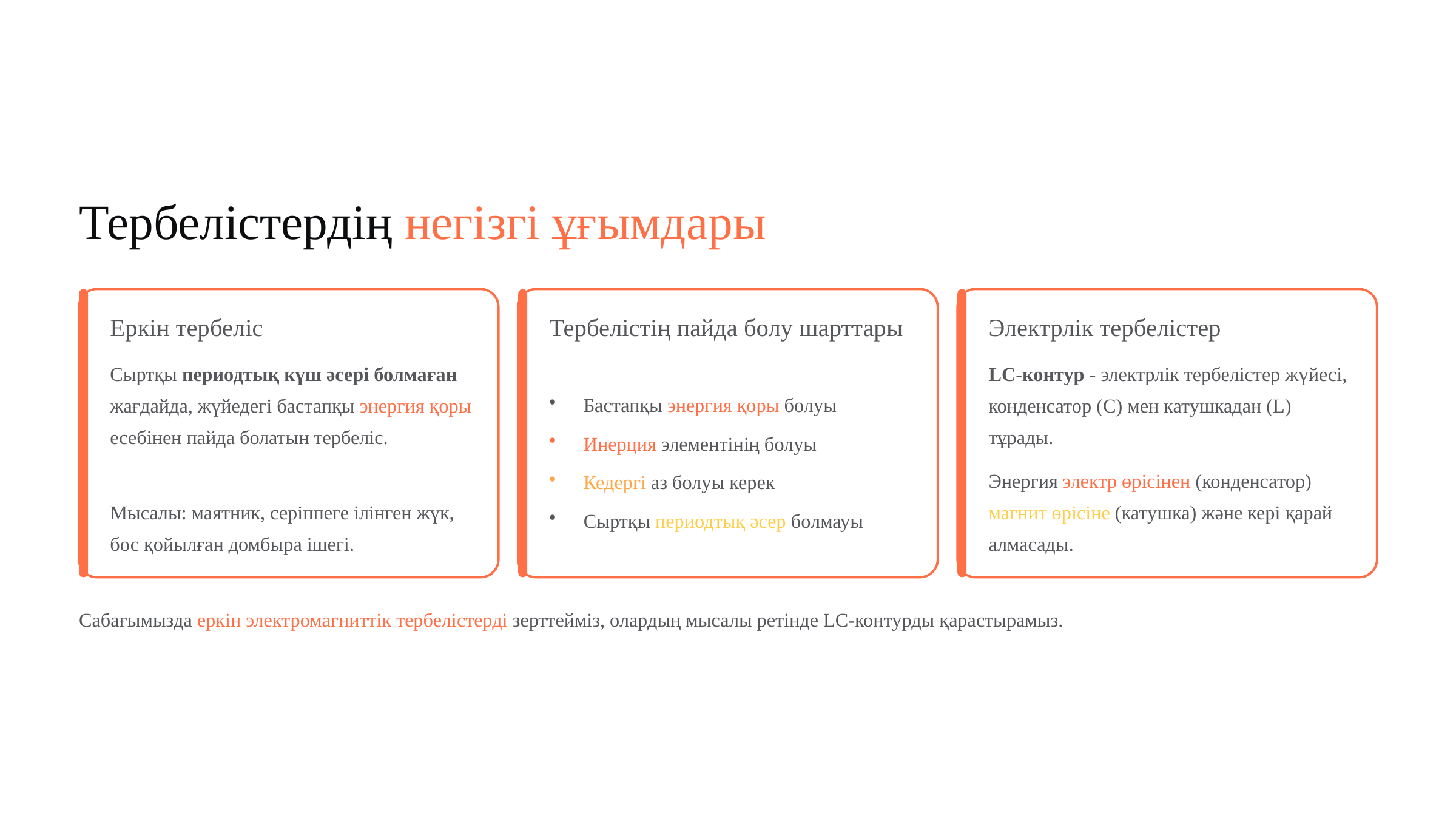

Тербелістердің негізгі ұғымдары

Еркін тербеліс
Тербелістің пайда болу шарттары
Электрлік тербелістер
Сыртқы периодтық күш әсері болмаған жағдайда, жүйедегі бастапқы энергия қоры есебінен пайда болатын тербеліс.
LC-контур - электрлік тербелістер жүйесі, конденсатор (C) мен катушкадан (L) тұрады.
Бастапқы энергия қоры болуы
Инерция элементінің болуы
Энергия электр өрісінен (конденсатор) магнит өрісіне (катушка) және кері қарай алмасады.
Кедергі аз болуы керек
Мысалы: маятник, серіппеге ілінген жүк, бос қойылған домбыра ішегі.
Сыртқы периодтық әсер болмауы
Сабағымызда еркін электромагниттік тербелістерді зерттейміз, олардың мысалы ретінде LC-контурды қарастырамыз.